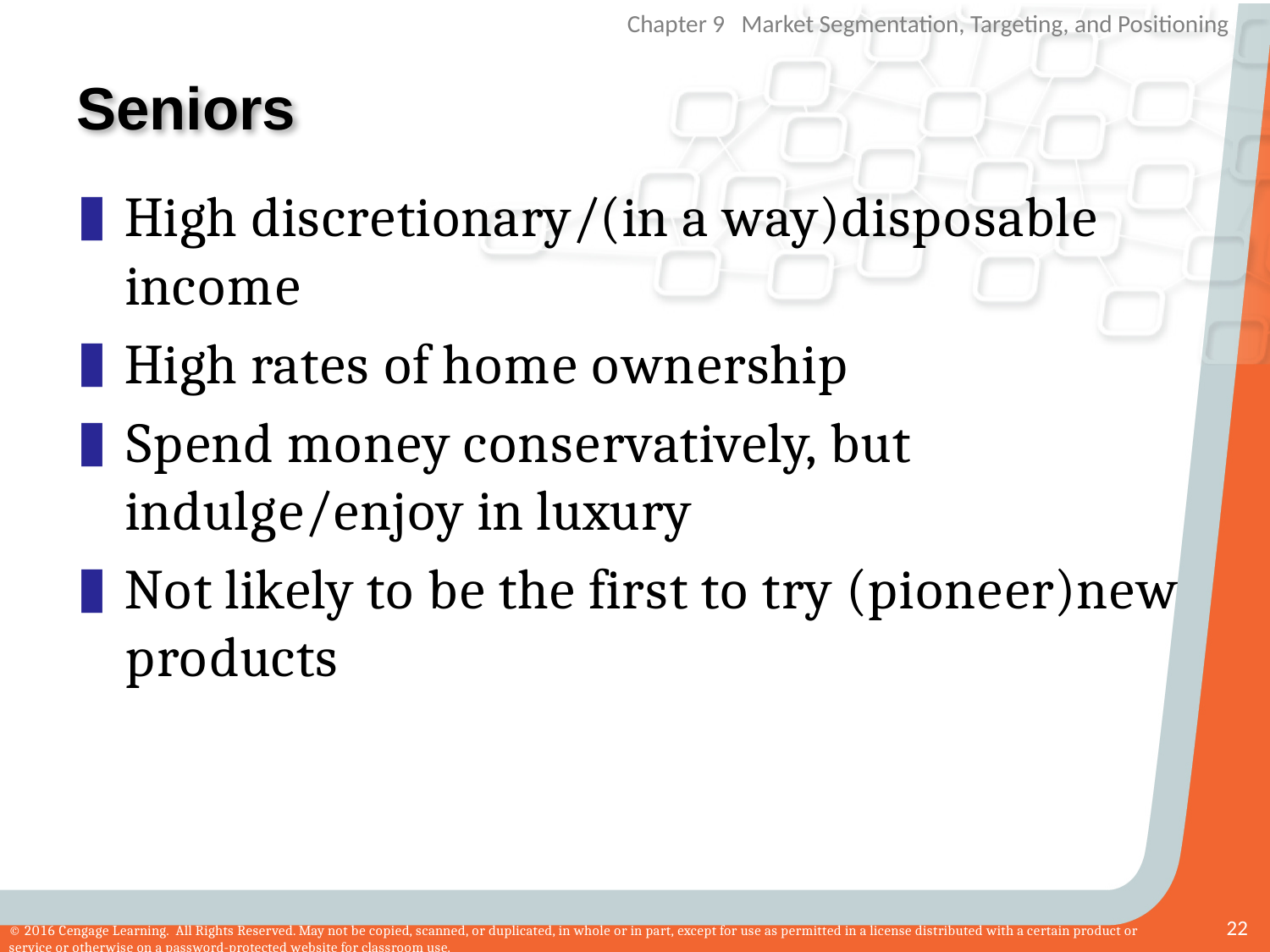

# Seniors
High discretionary/(in a way)disposable income
High rates of home ownership
Spend money conservatively, but indulge/enjoy in luxury
Not likely to be the first to try (pioneer)new products

22